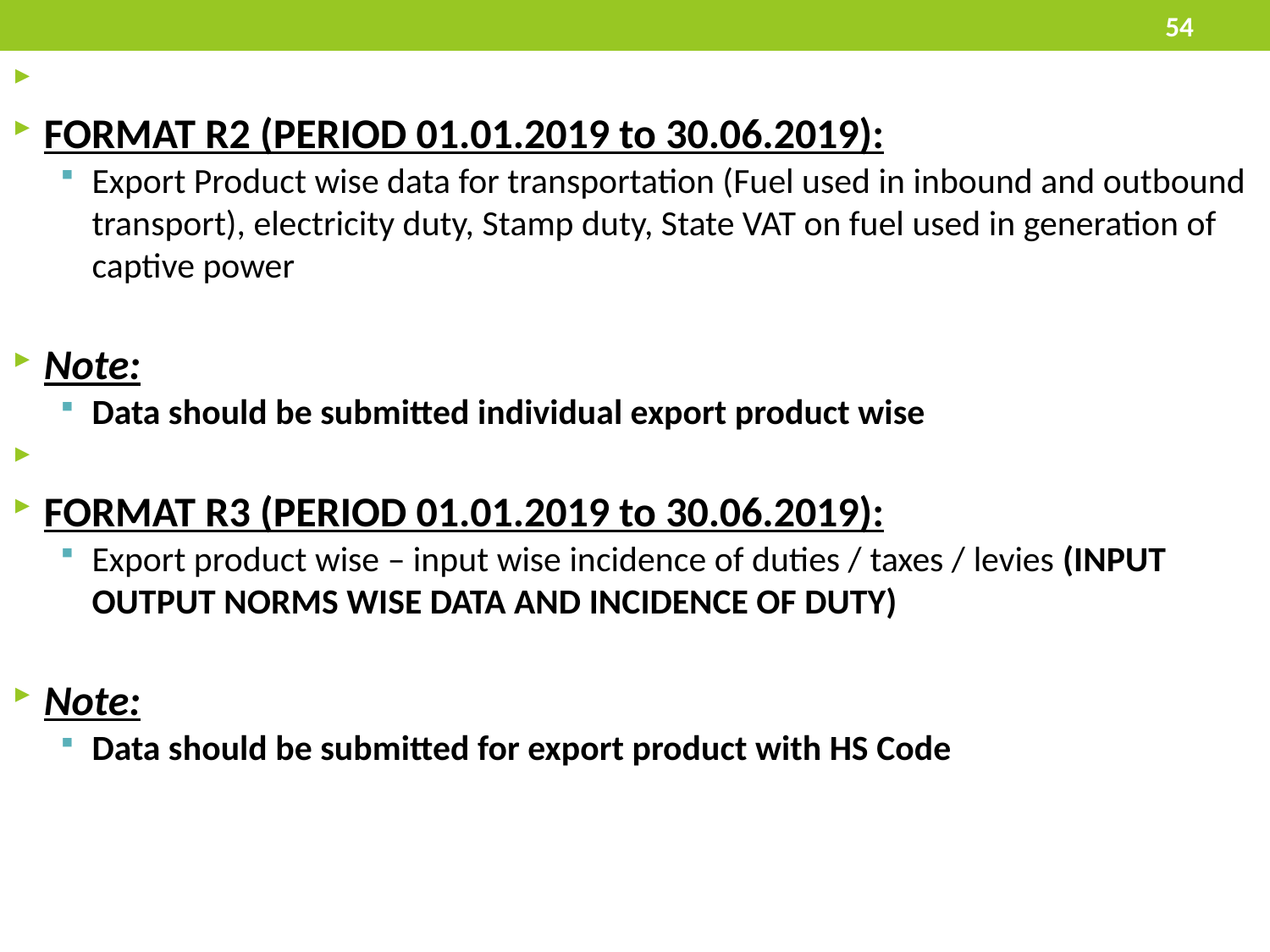

54

FORMAT R2 (PERIOD 01.01.2019 to 30.06.2019):
Export Product wise data for transportation (Fuel used in inbound and outbound transport), electricity duty, Stamp duty, State VAT on fuel used in generation of captive power

Note:
Data should be submitted individual export product wise

FORMAT R3 (PERIOD 01.01.2019 to 30.06.2019):
Export product wise – input wise incidence of duties / taxes / levies (INPUT OUTPUT NORMS WISE DATA AND INCIDENCE OF DUTY)

Note:
Data should be submitted for export product with HS Code